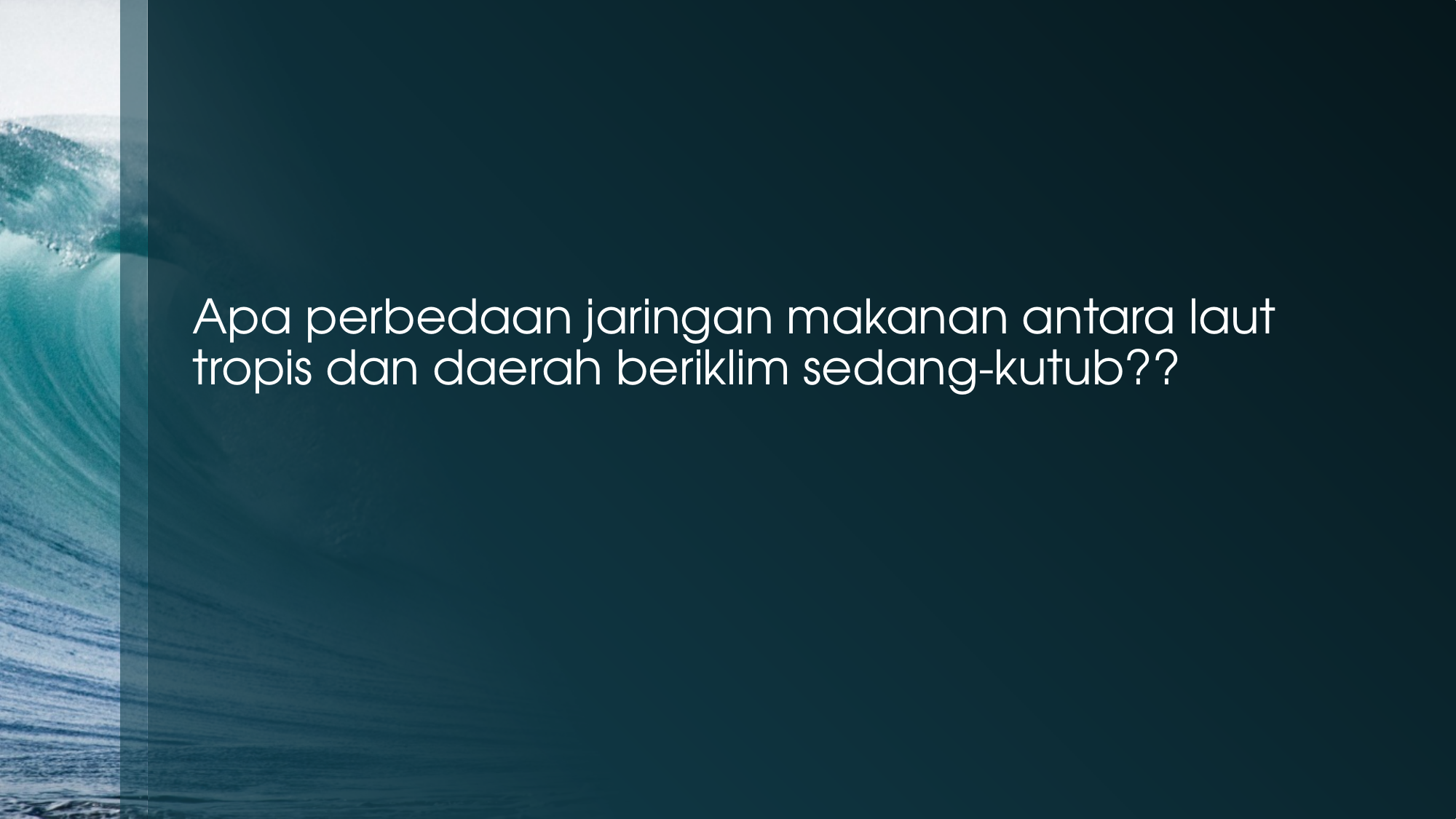

# Apa perbedaan jaringan makanan antara laut tropis dan daerah beriklim sedang-kutub??